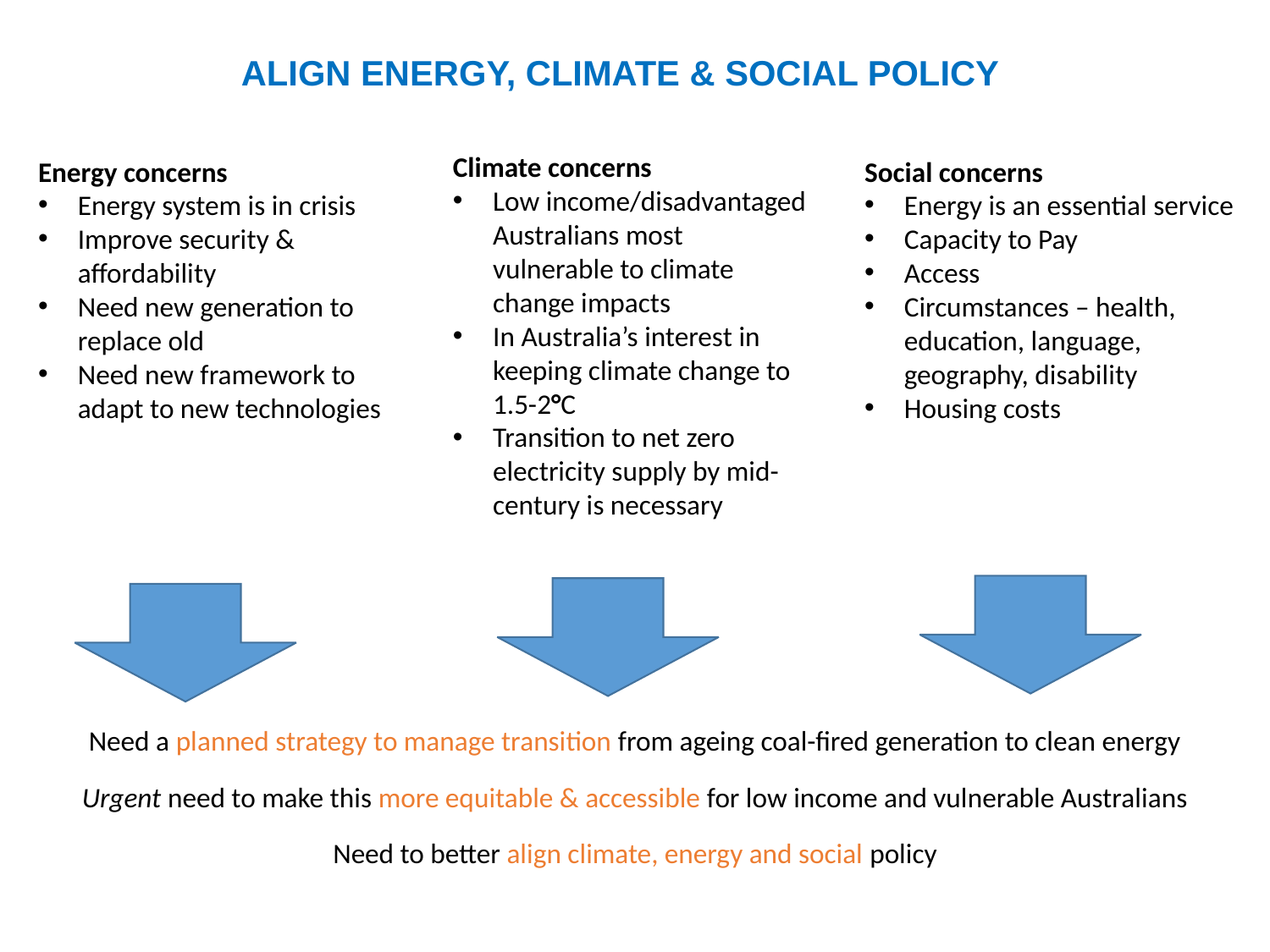

ALIGN ENERGY, CLIMATE & SOCIAL POLICY
Climate concerns
Low income/disadvantaged Australians most vulnerable to climate change impacts
In Australia’s interest in keeping climate change to 1.5-2°C
Transition to net zero electricity supply by mid-century is necessary

Energy concerns
Energy system is in crisis
Improve security & affordability
Need new generation to replace old
Need new framework to adapt to new technologies

Social concerns
Energy is an essential service
Capacity to Pay
Access
Circumstances – health, education, language, geography, disability
Housing costs

|  |  |
| --- | --- |
|  |  |
| Need a planned strategy to manage transition from ageing coal-fired generation to clean energy Urgent need to make this more equitable & accessible for low income and vulnerable Australians Need to better align climate, energy and social policy |  |
vulnerable Australians

7